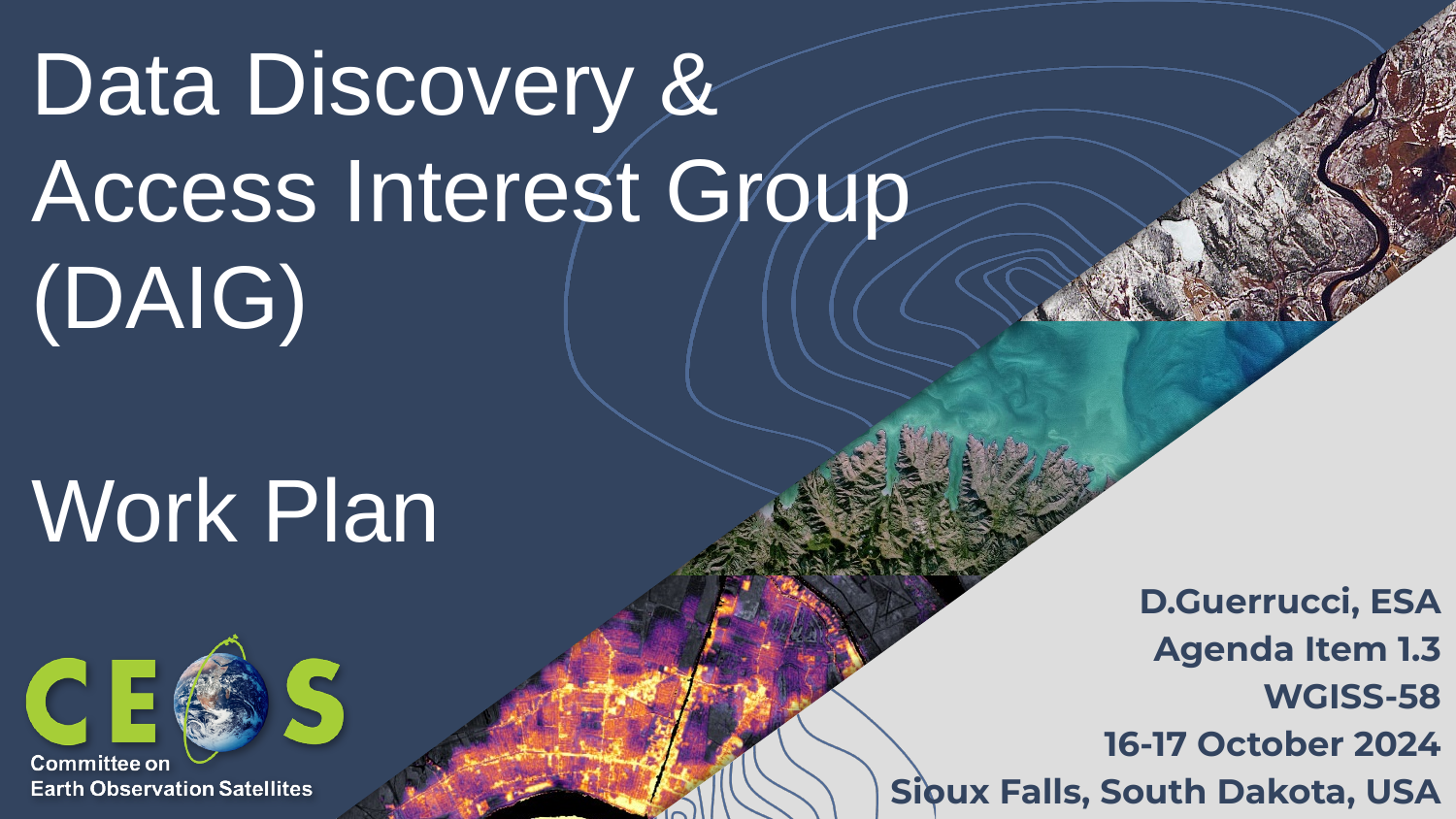

# Data Discovery & Access Interest Group (DAIG) Work Plan
D.Guerrucci, ESA
Agenda Item 1.3
WGISS-58
16-17 October 2024
Sioux Falls, South Dakota, USA